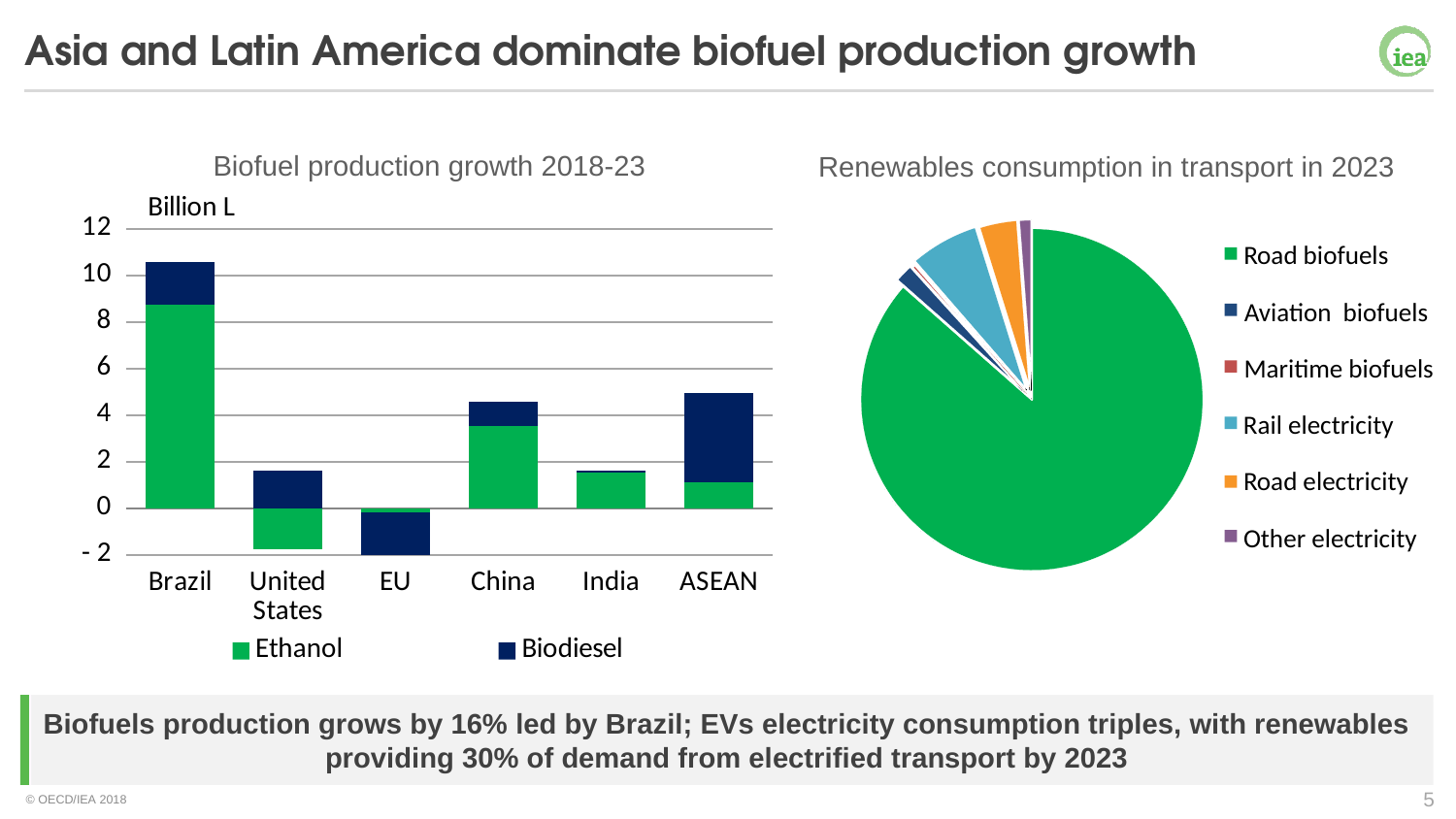

Asia and Latin America dominate biofuel production growth
Biofuel production growth 2018-23
Renewables consumption in transport in 2023

### Chart

| Category | Ethanol | Biodiesel |
|---|---|---|
| Brazil | 8.761931403557863 | 1.8314973868905264 |
| United States | -1.7695983612560298 | 1.625719801493803 |
| EU | -0.18018279883863997 | -1.8649216074233355 |
| China | 3.5458961934054134 | 1.01389030653 |
| India | 1.5458027092323352 | 0.087186562956 |
| ASEAN | 1.1253476708852692 | 3.8403754364584097 |

Road biofuels

Aviation  biofuels

Maritime biofuels

Rail electricity

Road electricity

Other electricity

Biofuels production grows by 16% led by Brazil; EVs electricity consumption triples, with renewables providing 30% of demand from electrified transport by 2023